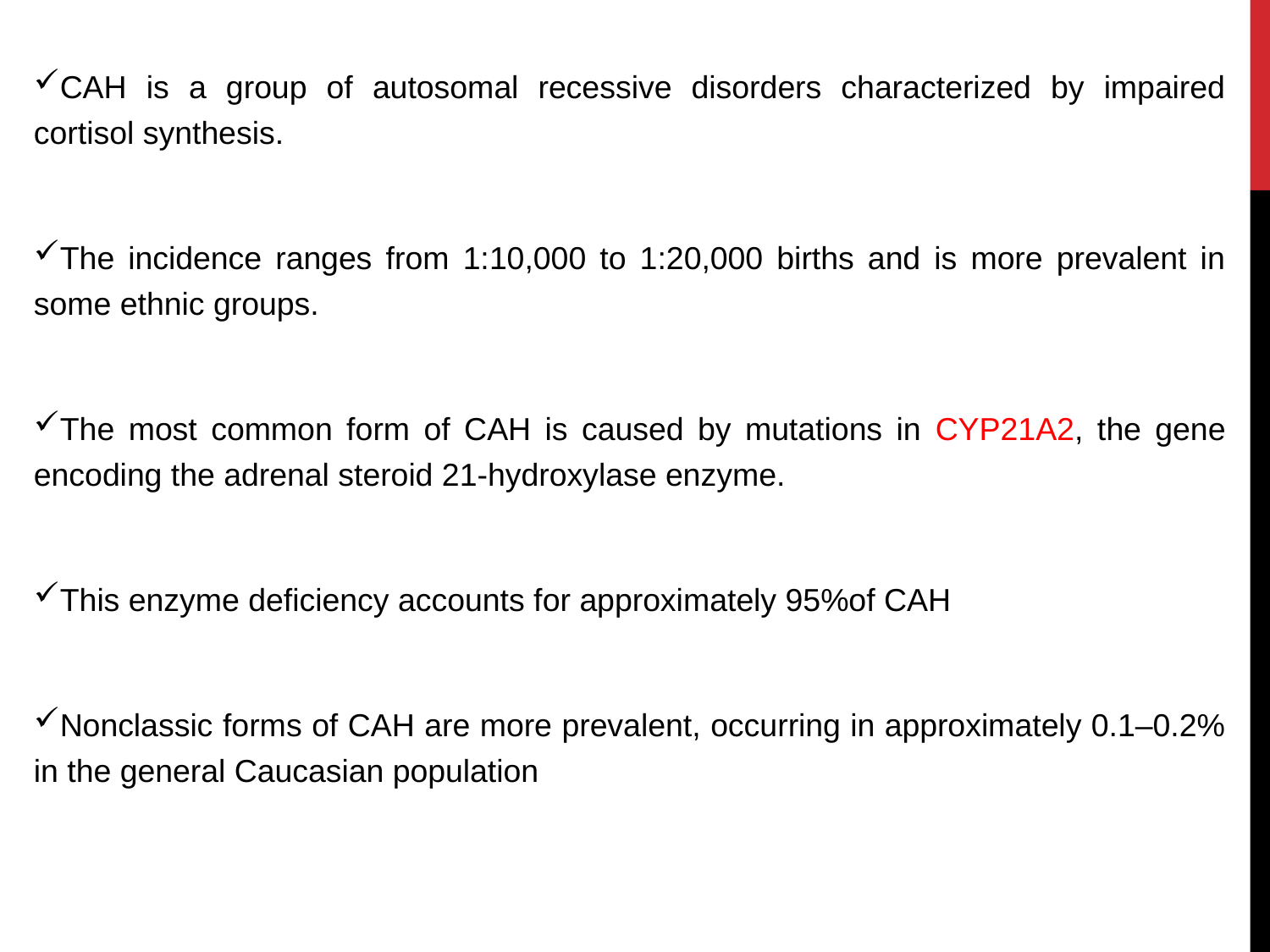

CAH is a group of autosomal recessive disorders characterized by impaired cortisol synthesis.

The incidence ranges from 1:10,000 to 1:20,000 births and is more prevalent in some ethnic groups.

The most common form of CAH is caused by mutations in CYP21A2, the gene encoding the adrenal steroid 21-hydroxylase enzyme.

This enzyme deficiency accounts for approximately 95%of CAH

Nonclassic forms of CAH are more prevalent, occurring in approximately 0.1–0.2% in the general Caucasian population